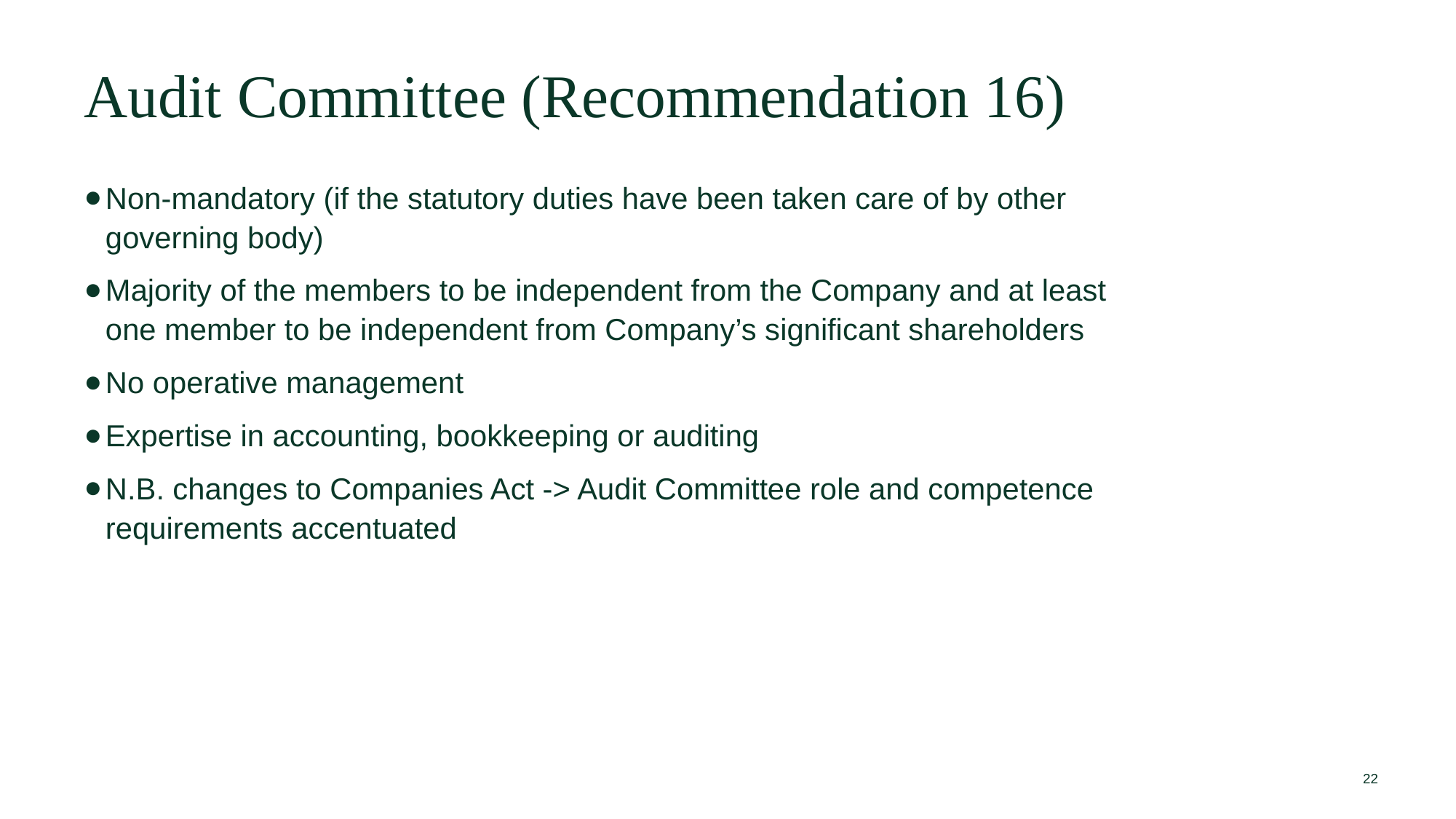

Audit Committee (Recommendation 16)
Non-mandatory (if the statutory duties have been taken care of by other governing body)
Majority of the members to be independent from the Company and at least one member to be independent from Company’s significant shareholders
No operative management
Expertise in accounting, bookkeeping or auditing
N.B. changes to Companies Act -> Audit Committee role and competence requirements accentuated
22